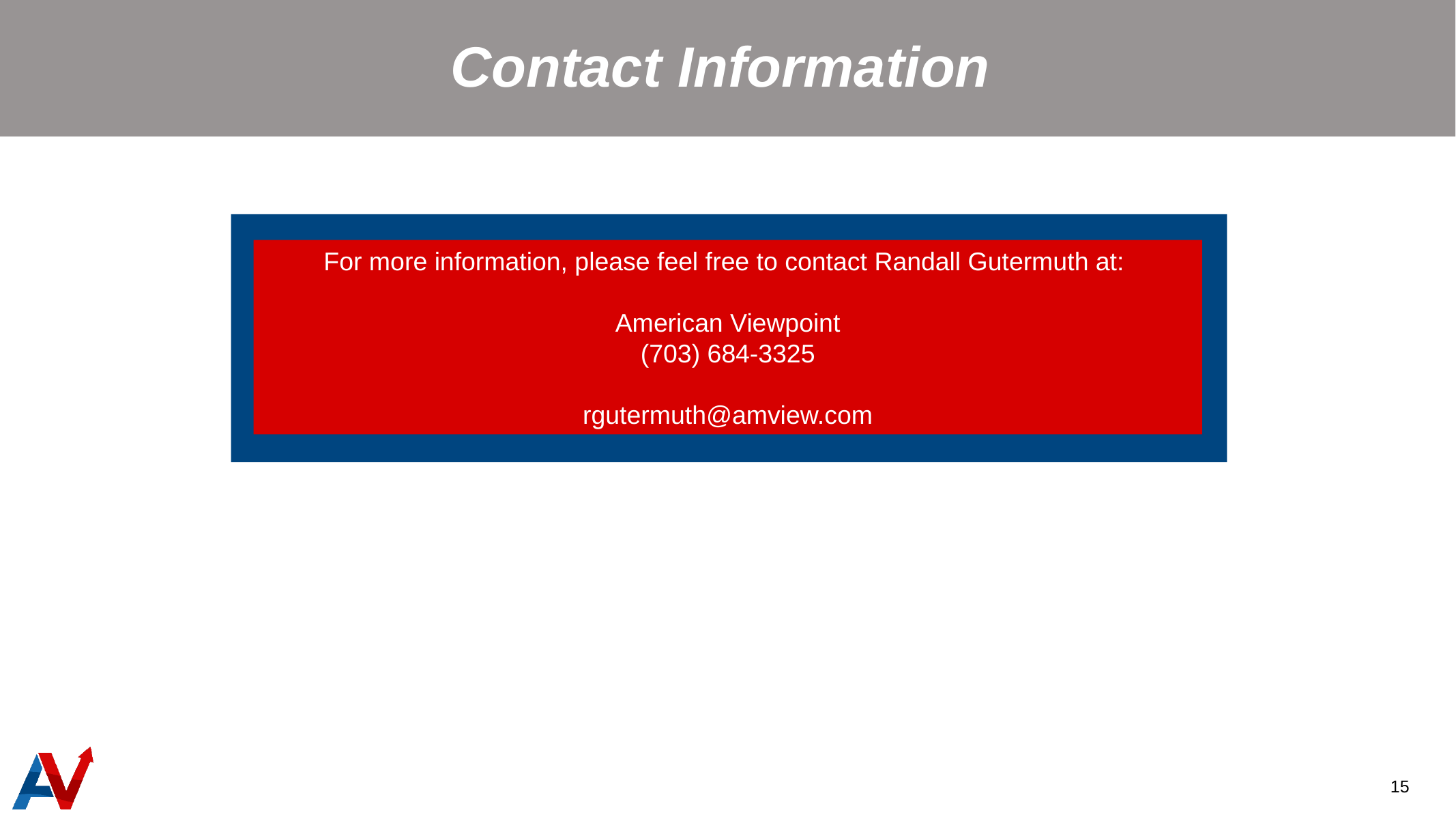

Contact Information

For more information, please feel free to contact Randall Gutermuth at:

American Viewpoint
(703) 684-3325

rgutermuth@amview.com